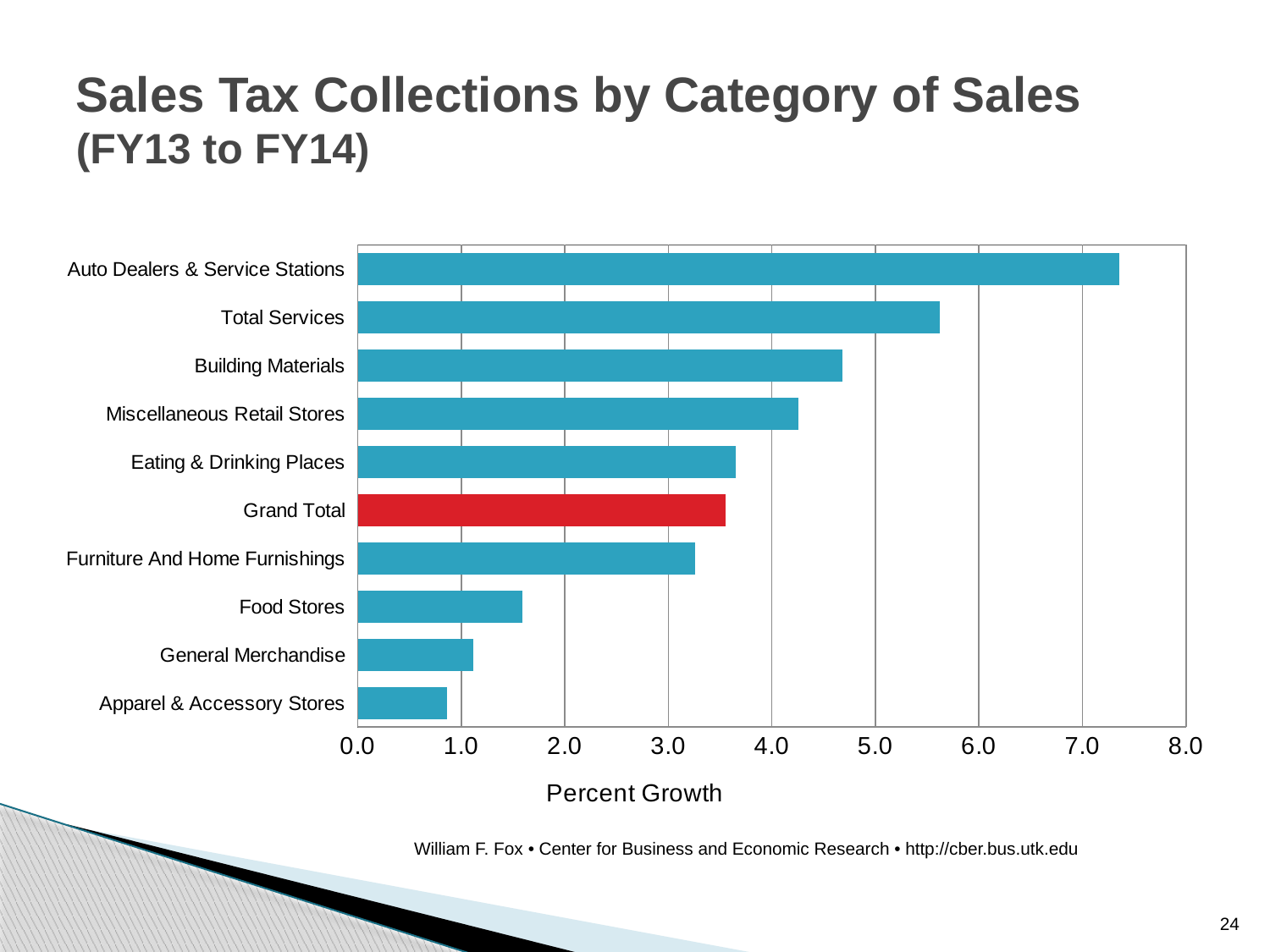

# Sales Tax Collections by Category of Sales (FY13 to FY14)

### Chart

| Category | yr over yr |
|---|---|
| Apparel & Accessory Stores | 0.86 |
| General Merchandise | 1.12 |
| Food Stores | 1.59 |
| Furniture And Home Furnishings | 3.26 |
| Grand Total | 3.55 |
| Eating & Drinking Places | 3.65 |
| Miscellaneous Retail Stores | 4.26 |
| Building Materials | 4.68 |
| Total Services | 5.62 |
| Auto Dealers & Service Stations | 7.36 |
William F. Fox • Center for Business and Economic Research • http://cber.bus.utk.edu
24